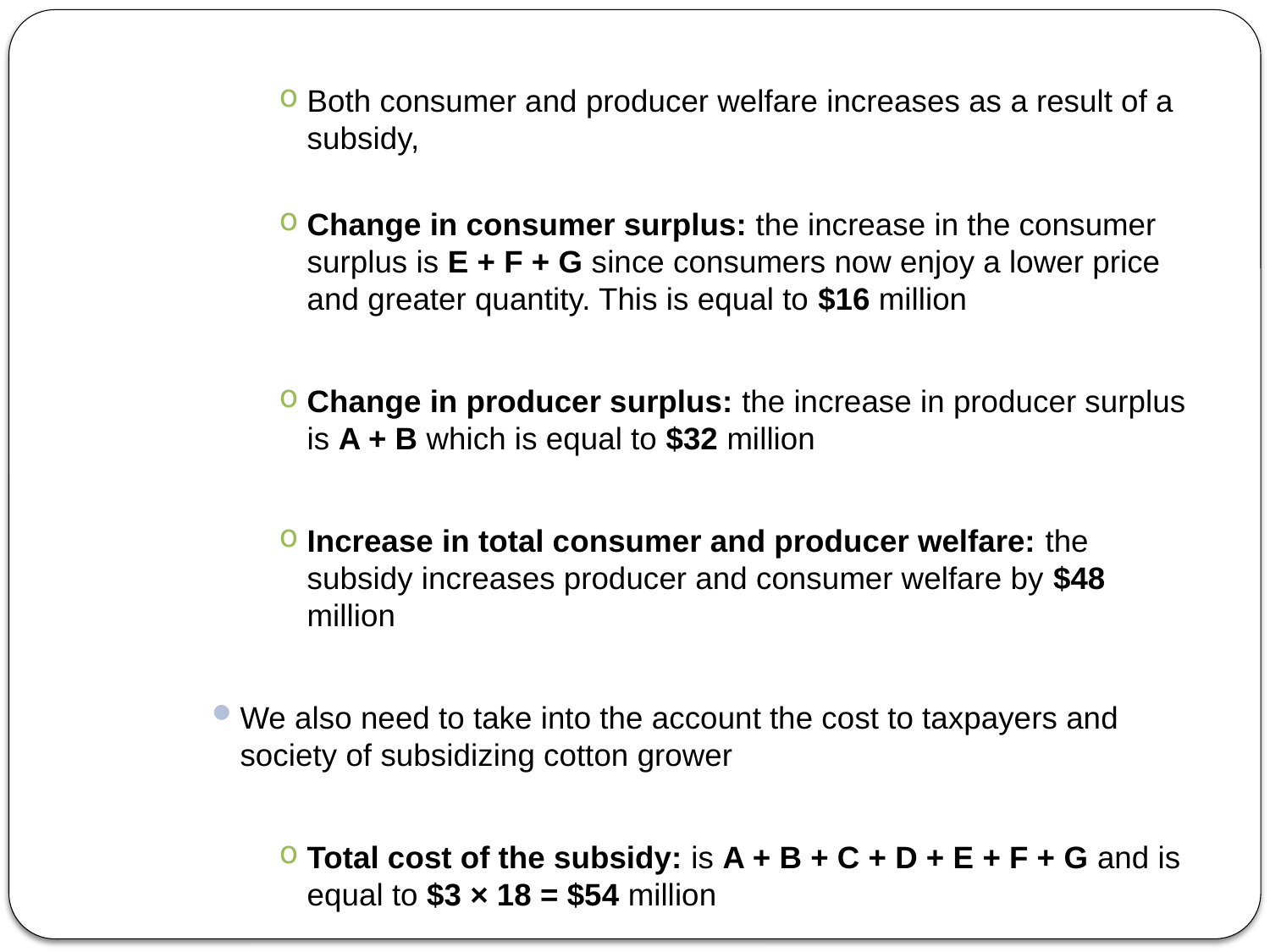

Both consumer and producer welfare increases as a result of a subsidy,

Change in consumer surplus: the increase in the consumer surplus is E + F + G since consumers now enjoy a lower price and greater quantity. This is equal to $16 million

Change in producer surplus: the increase in producer surplus is A + B which is equal to $32 million

Increase in total consumer and producer welfare: the subsidy increases producer and consumer welfare by $48 million

We also need to take into the account the cost to taxpayers and society of subsidizing cotton grower

Total cost of the subsidy: is A + B + C + D + E + F + G and is equal to $3 × 18 = $54 million